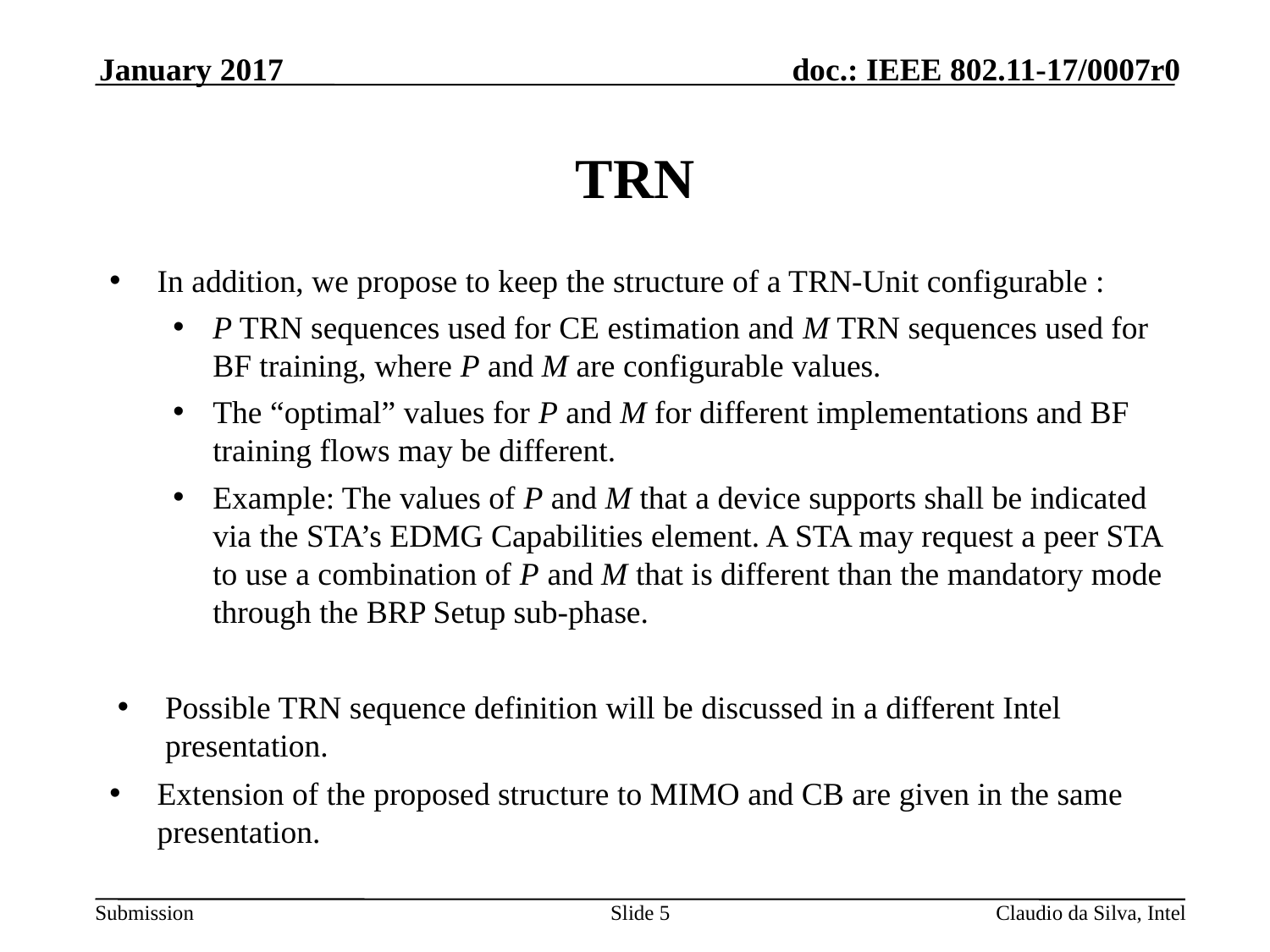

January 2017
# TRN
In addition, we propose to keep the structure of a TRN-Unit configurable :
P TRN sequences used for CE estimation and M TRN sequences used for BF training, where P and M are configurable values.
The “optimal” values for P and M for different implementations and BF training flows may be different.
Example: The values of P and M that a device supports shall be indicated via the STA’s EDMG Capabilities element. A STA may request a peer STA to use a combination of P and M that is different than the mandatory mode through the BRP Setup sub-phase.

Possible TRN sequence definition will be discussed in a different Intel presentation.
Extension of the proposed structure to MIMO and CB are given in the same presentation.

Slide 5
Claudio da Silva, Intel